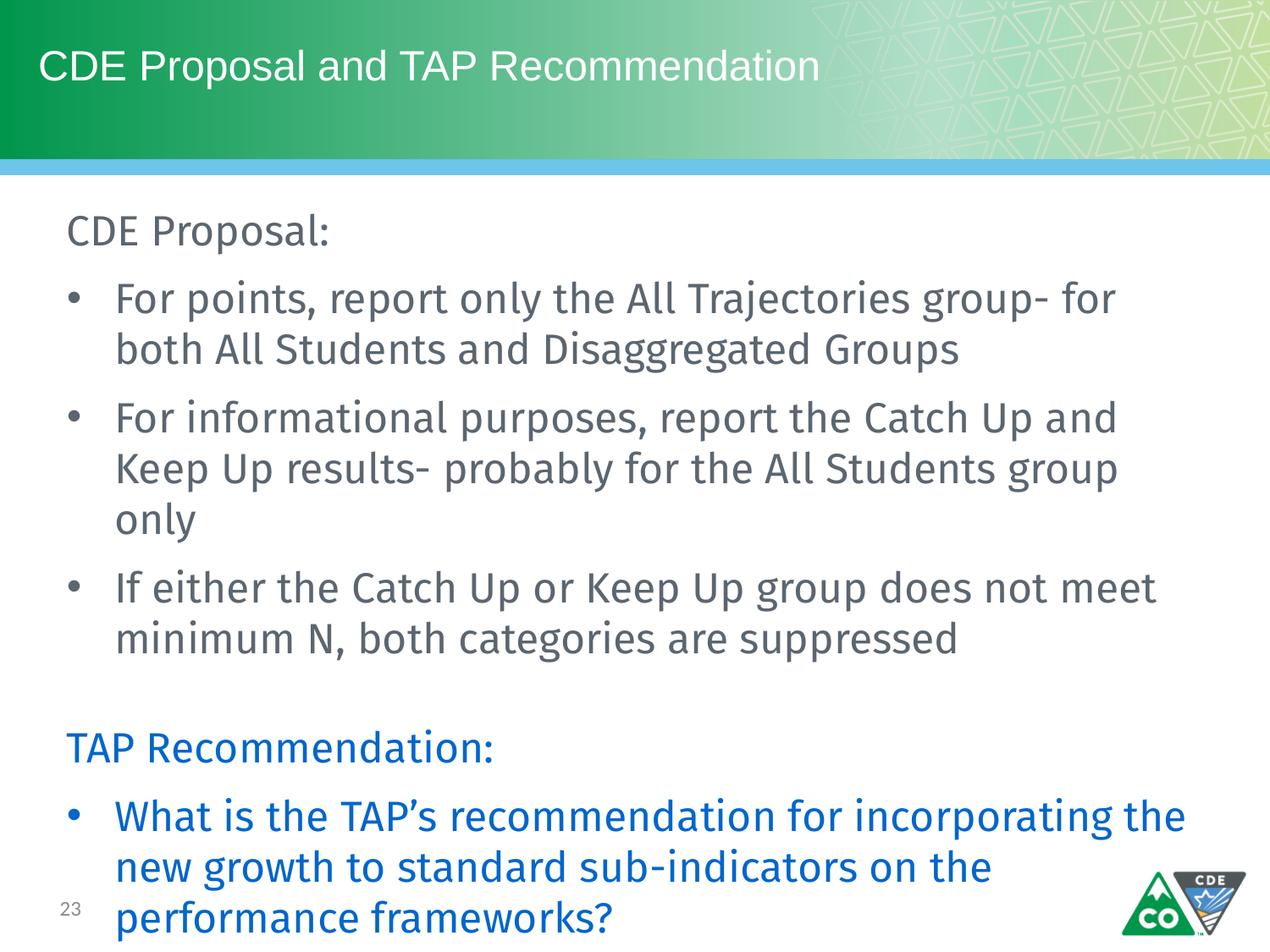

# CDE Proposal and TAP Recommendation
CDE Proposal:
For points, report only the All Trajectories group- for both All Students and Disaggregated Groups
For informational purposes, report the Catch Up and Keep Up results- probably for the All Students group only
If either the Catch Up or Keep Up group does not meet minimum N, both categories are suppressed

TAP Recommendation:
What is the TAP’s recommendation for incorporating the new growth to standard sub-indicators on the performance frameworks?
23